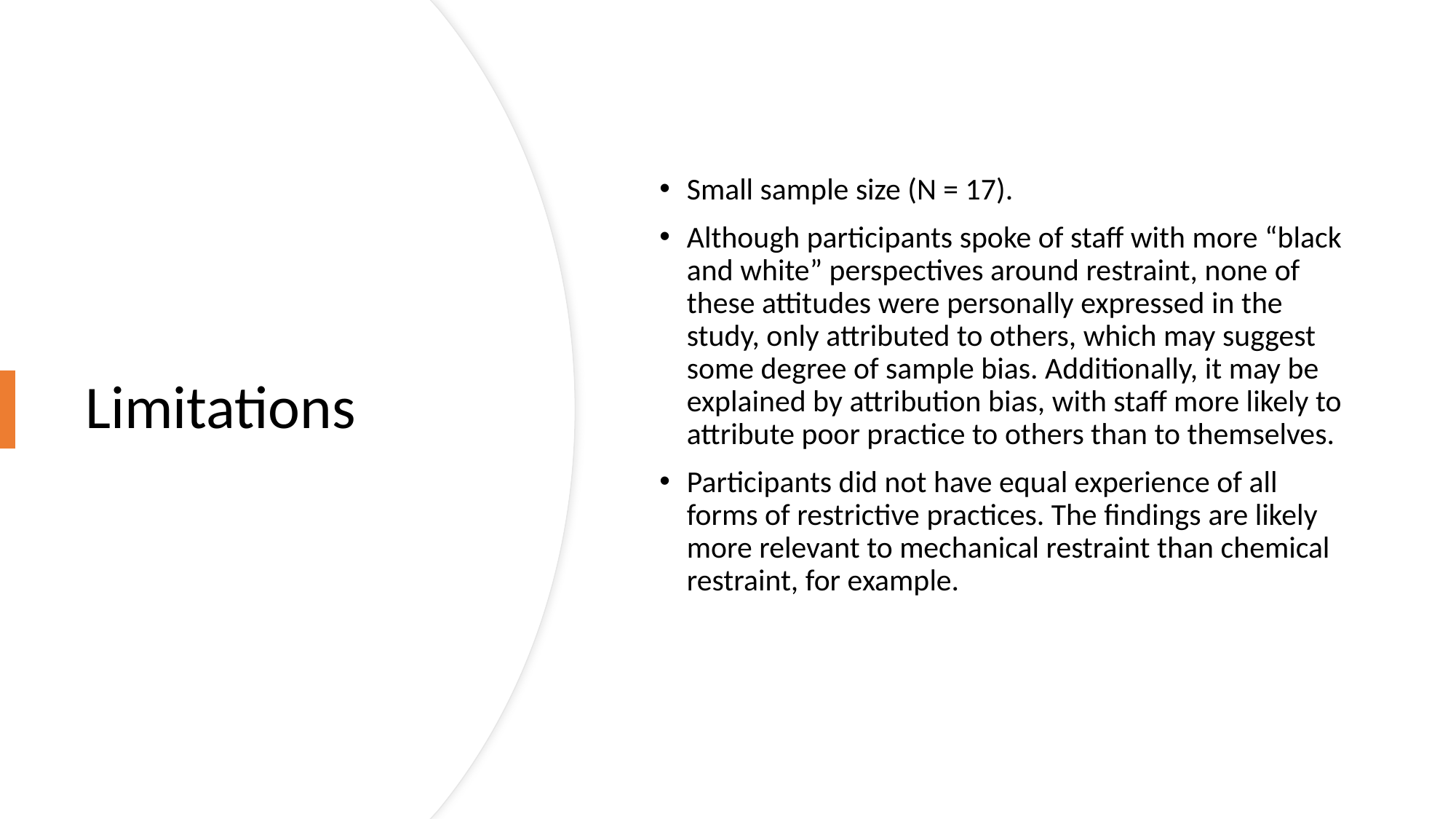

Small sample size (N = 17).
Although participants spoke of staff with more “black and white” perspectives around restraint, none of these attitudes were personally expressed in the study, only attributed to others, which may suggest some degree of sample bias. Additionally, it may be explained by attribution bias, with staff more likely to attribute poor practice to others than to themselves.
Participants did not have equal experience of all forms of restrictive practices. The findings are likely more relevant to mechanical restraint than chemical restraint, for example.

# Limitations